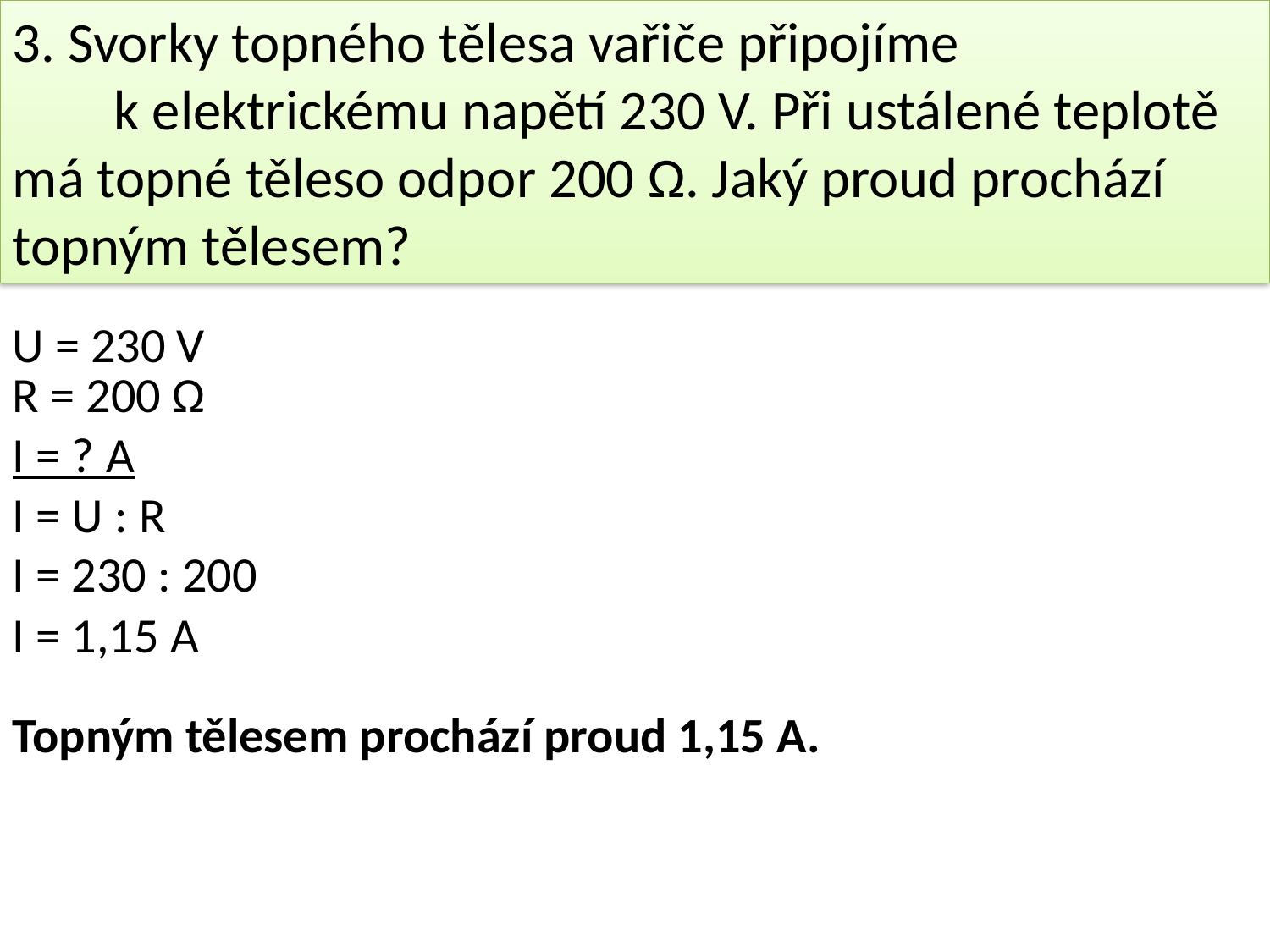

3. Svorky topného tělesa vařiče připojíme                                k elektrickému napětí 230 V. Při ustálené teplotě má topné těleso odpor 200 Ω. Jaký proud prochází topným tělesem?
U = 230 V
R = 200 Ω
I = ? A
I = U : R
I = 230 : 200
I = 1,15 A
Topným tělesem prochází proud 1,15 A.